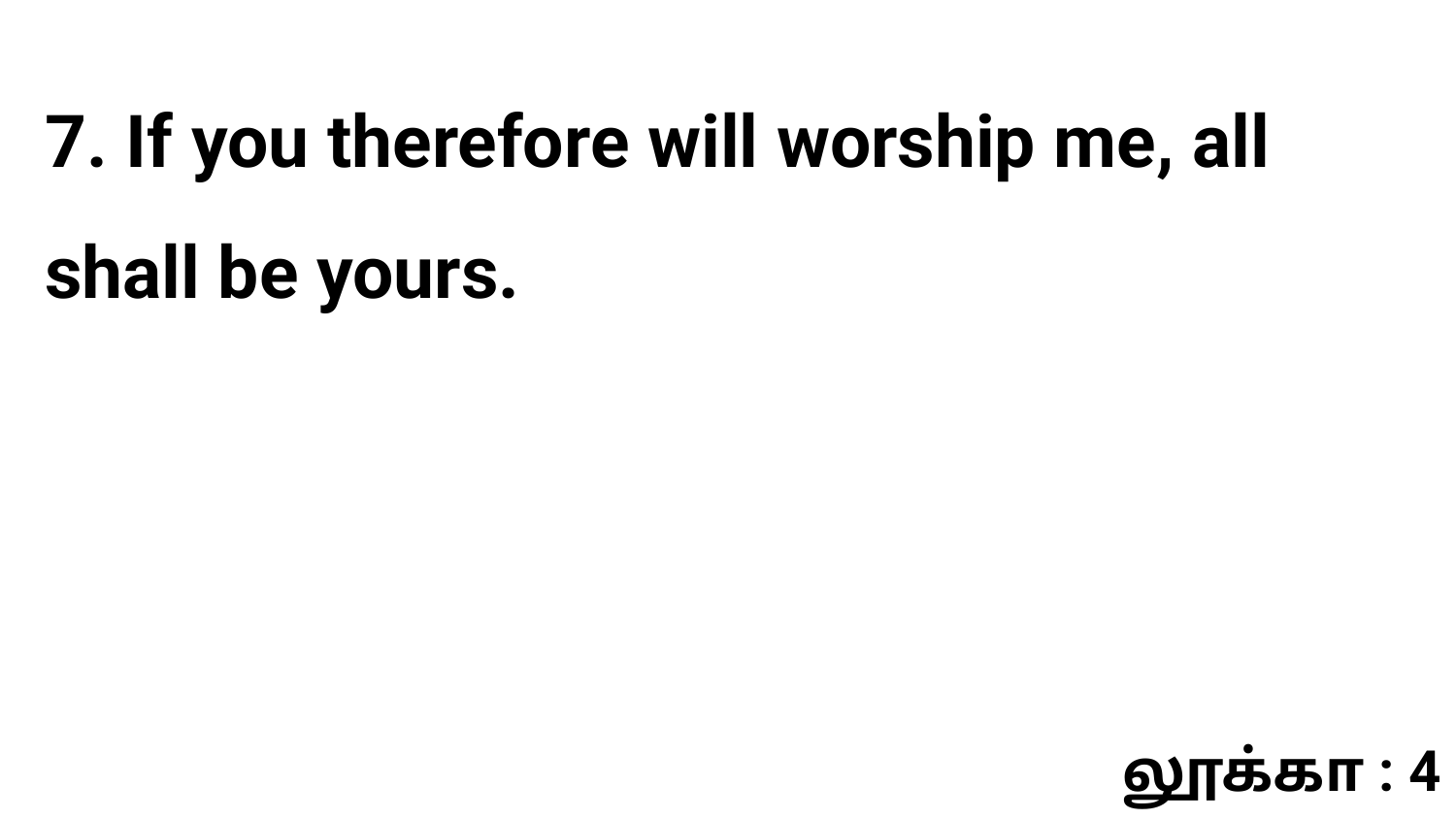

7. If you therefore will worship me, all shall be yours.
லூக்கா : 4